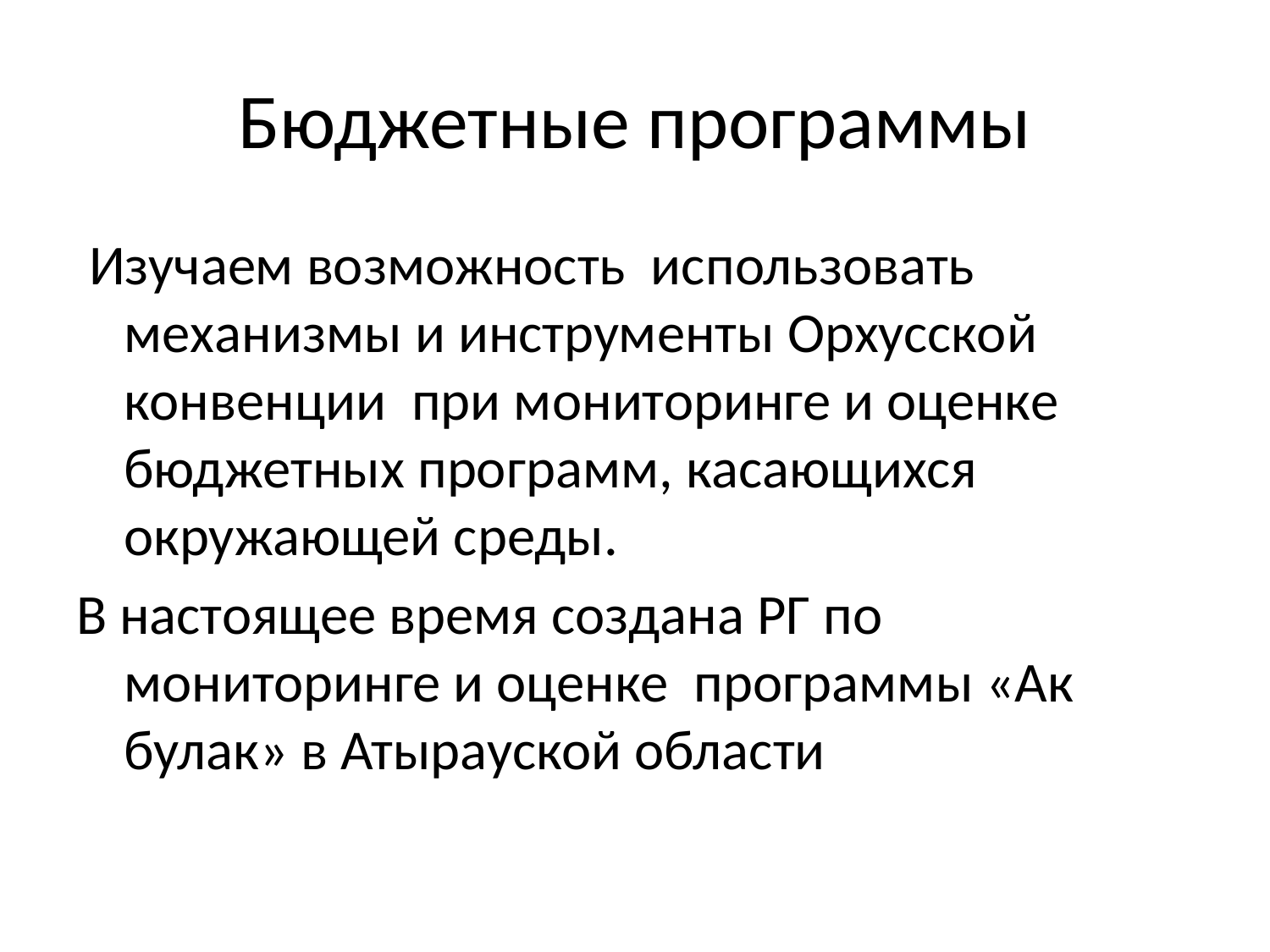

# Бюджетные программы
 Изучаем возможность  использовать механизмы и инструменты Орхусской конвенции  при мониторинге и оценке бюджетных программ, касающихся окружающей среды.
В настоящее время создана РГ по мониторинге и оценке  программы «Ак булак» в Атырауской области